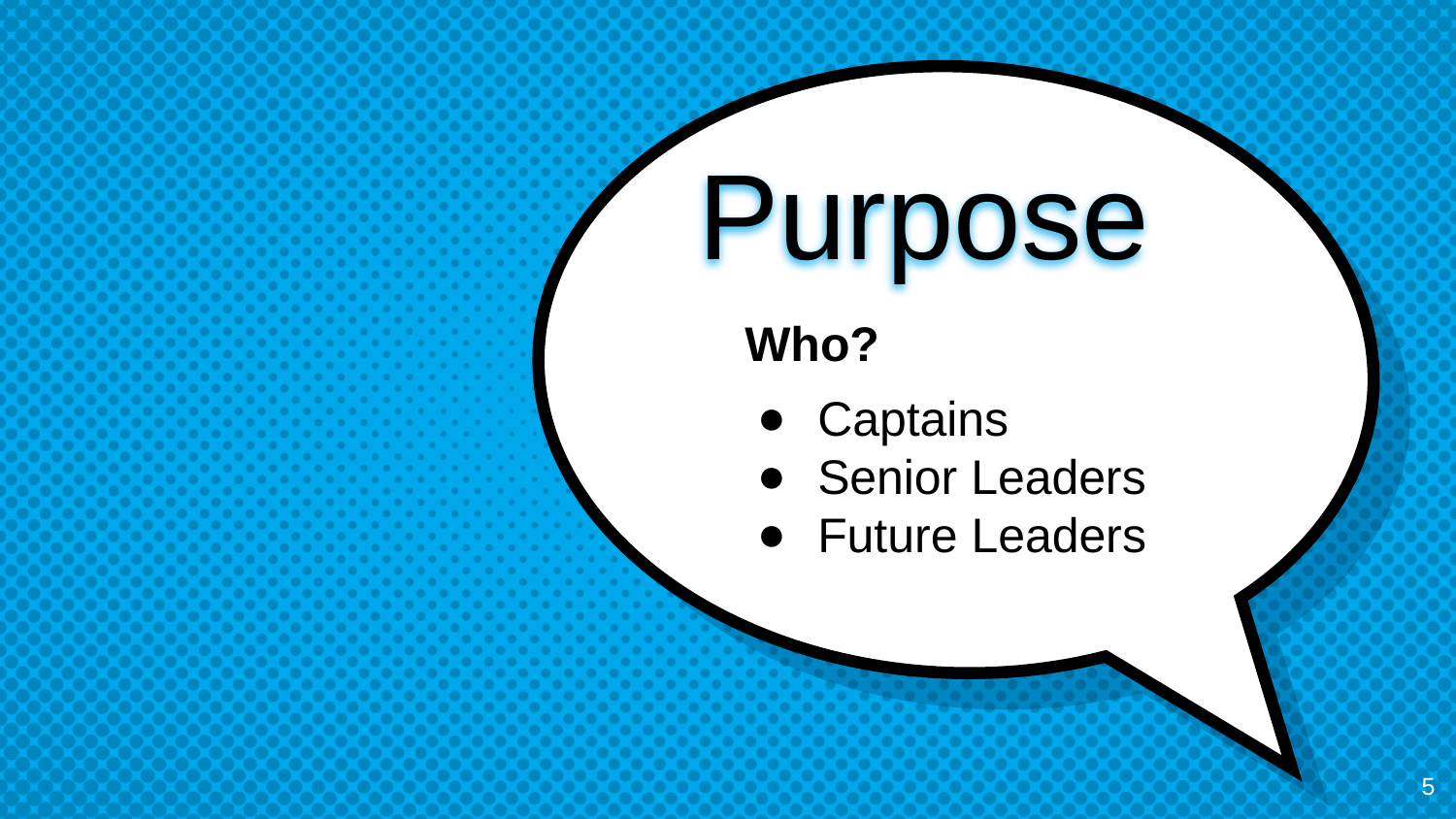

# Purpose
Who?

Captains
Senior Leaders
Future Leaders
5